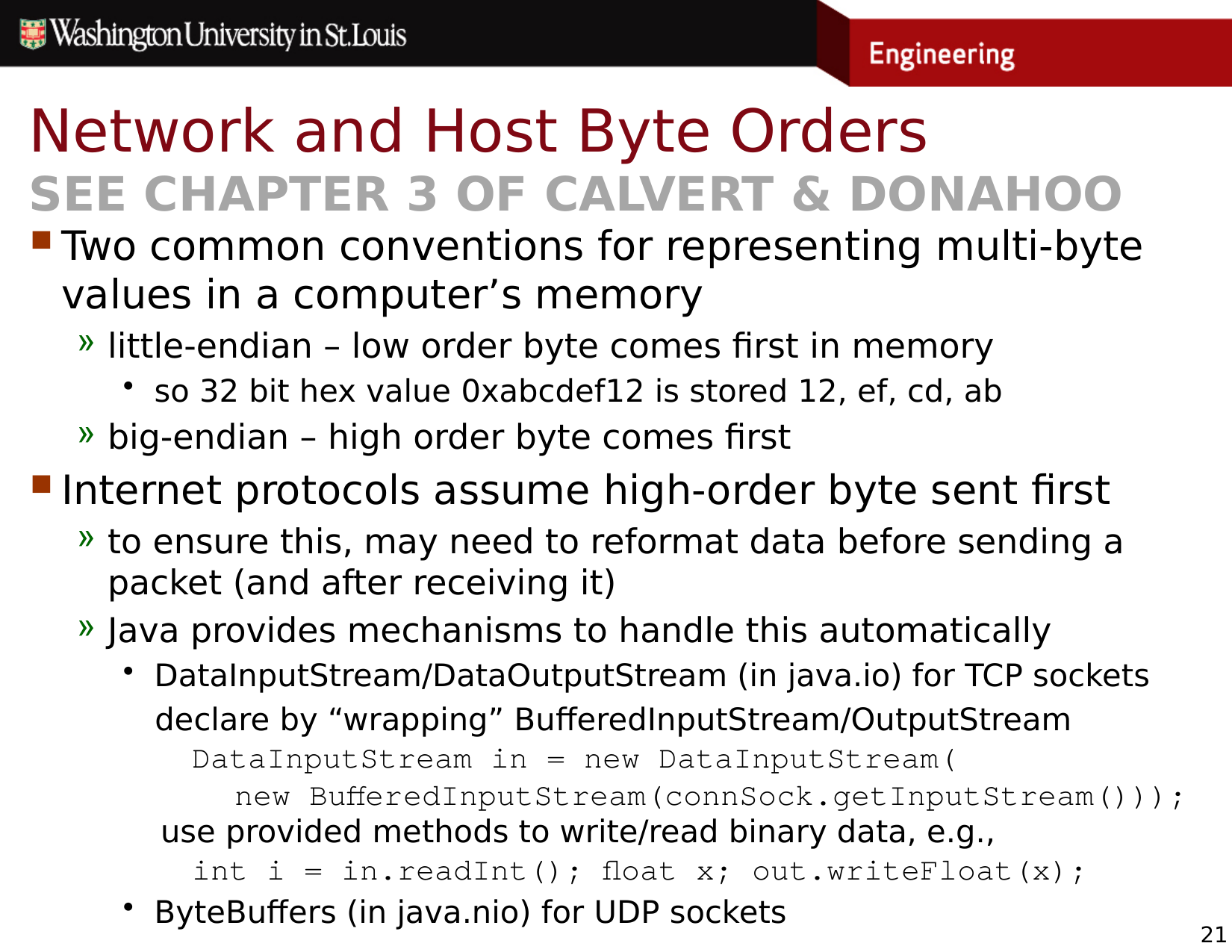

# Network and Host Byte Orders SEE CHAPTER 3 OF CALVERT & DONAHOO
Two common conventions for representing multi-byte values in a computer’s memory
little-endian – low order byte comes first in memory
so 32 bit hex value 0xabcdef12 is stored 12, ef, cd, ab
big-endian – high order byte comes first
Internet protocols assume high-order byte sent first
to ensure this, may need to reformat data before sending a packet (and after receiving it)
Java provides mechanisms to handle this automatically
DataInputStream/DataOutputStream (in java.io) for TCP sockets
declare by “wrapping” BufferedInputStream/OutputStream
       DataInputStream in = new DataInputStream(
      new BufferedInputStream(connSock.getInputStream()));
  use provided methods to write/read binary data, e.g.,
       int i = in.readInt(); float x; out.writeFloat(x);
ByteBuffers (in java.nio) for UDP sockets
21